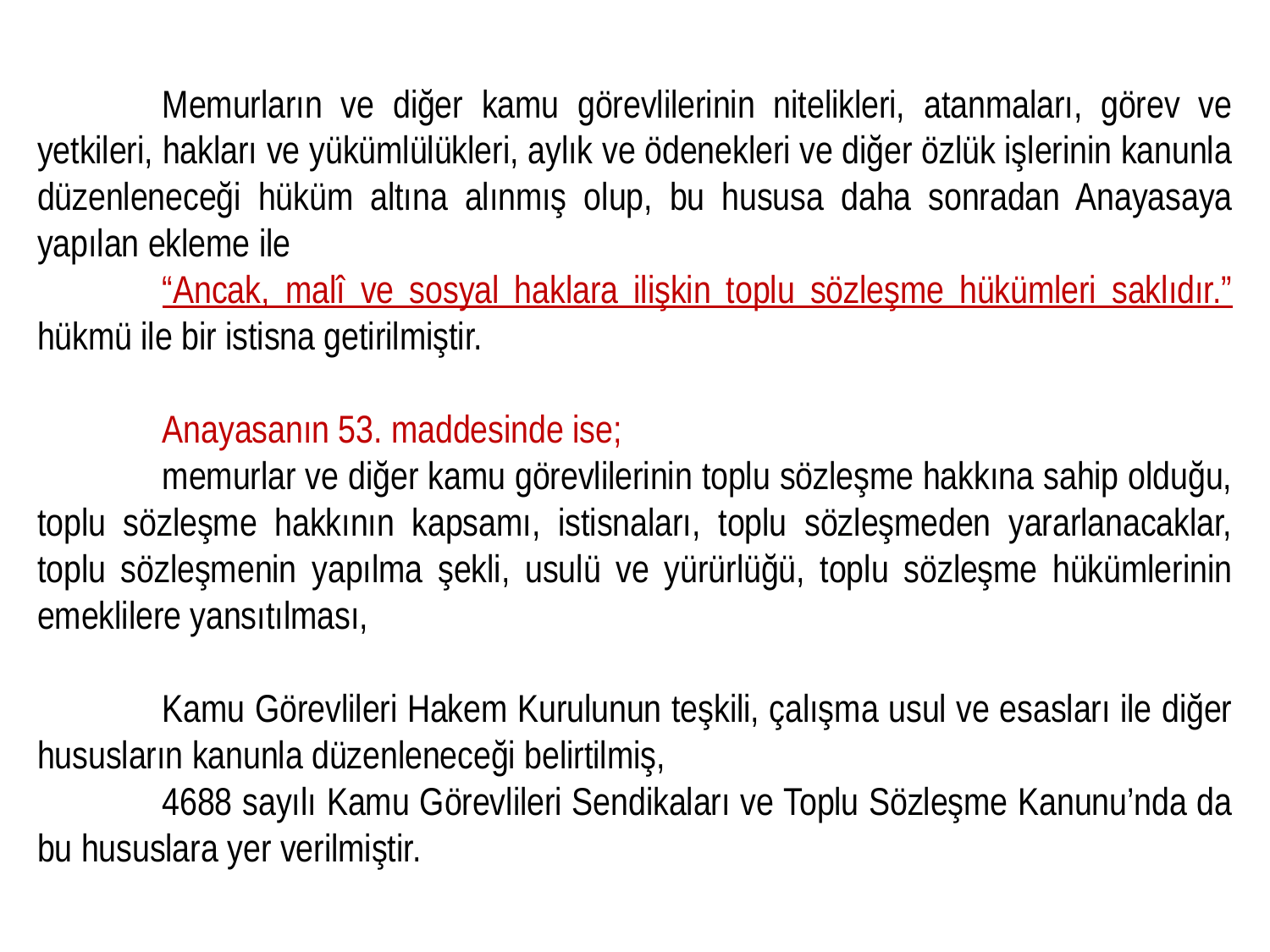

Memurların ve diğer kamu görevlilerinin nitelikleri, atanmaları, görev ve yetkileri, hakları ve yükümlülükleri, aylık ve ödenekleri ve diğer özlük işlerinin kanunla düzenleneceği hüküm altına alınmış olup, bu hususa daha sonradan Anayasaya yapılan ekleme ile
“Ancak, malî ve sosyal haklara ilişkin toplu sözleşme hükümleri saklıdır.” hükmü ile bir istisna getirilmiştir.

Anayasanın 53. maddesinde ise;
memurlar ve diğer kamu görevlilerinin toplu sözleşme hakkına sahip olduğu, toplu sözleşme hakkının kapsamı, istisnaları, toplu sözleşmeden yararlanacaklar, toplu sözleşmenin yapılma şekli, usulü ve yürürlüğü, toplu sözleşme hükümlerinin emeklilere yansıtılması,

Kamu Görevlileri Hakem Kurulunun teşkili, çalışma usul ve esasları ile diğer hususların kanunla düzenleneceği belirtilmiş,
4688 sayılı Kamu Görevlileri Sendikaları ve Toplu Sözleşme Kanunu’nda da bu hususlara yer verilmiştir.